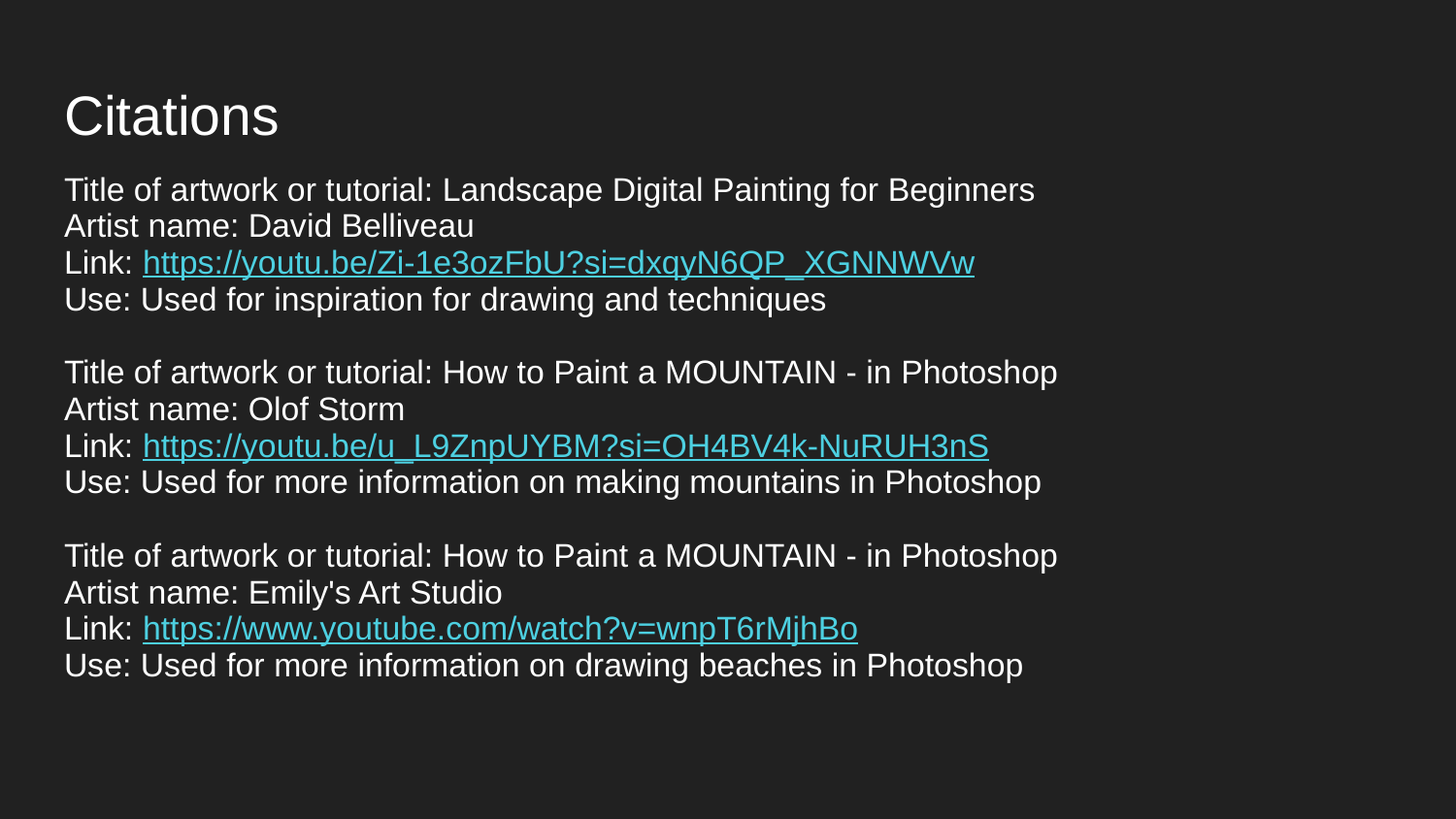

# Citations
Title of artwork or tutorial: Landscape Digital Painting for Beginners
Artist name: David Belliveau
Link: https://youtu.be/Zi-1e3ozFbU?si=dxqyN6QP_XGNNWVw
Use: Used for inspiration for drawing and techniques

Title of artwork or tutorial: How to Paint a MOUNTAIN - in Photoshop
Artist name: Olof Storm
Link: https://youtu.be/u_L9ZnpUYBM?si=OH4BV4k-NuRUH3nS
Use: Used for more information on making mountains in Photoshop

Title of artwork or tutorial: How to Paint a MOUNTAIN - in Photoshop
Artist name: Emily's Art Studio
Link: https://www.youtube.com/watch?v=wnpT6rMjhBo
Use: Used for more information on drawing beaches in Photoshop